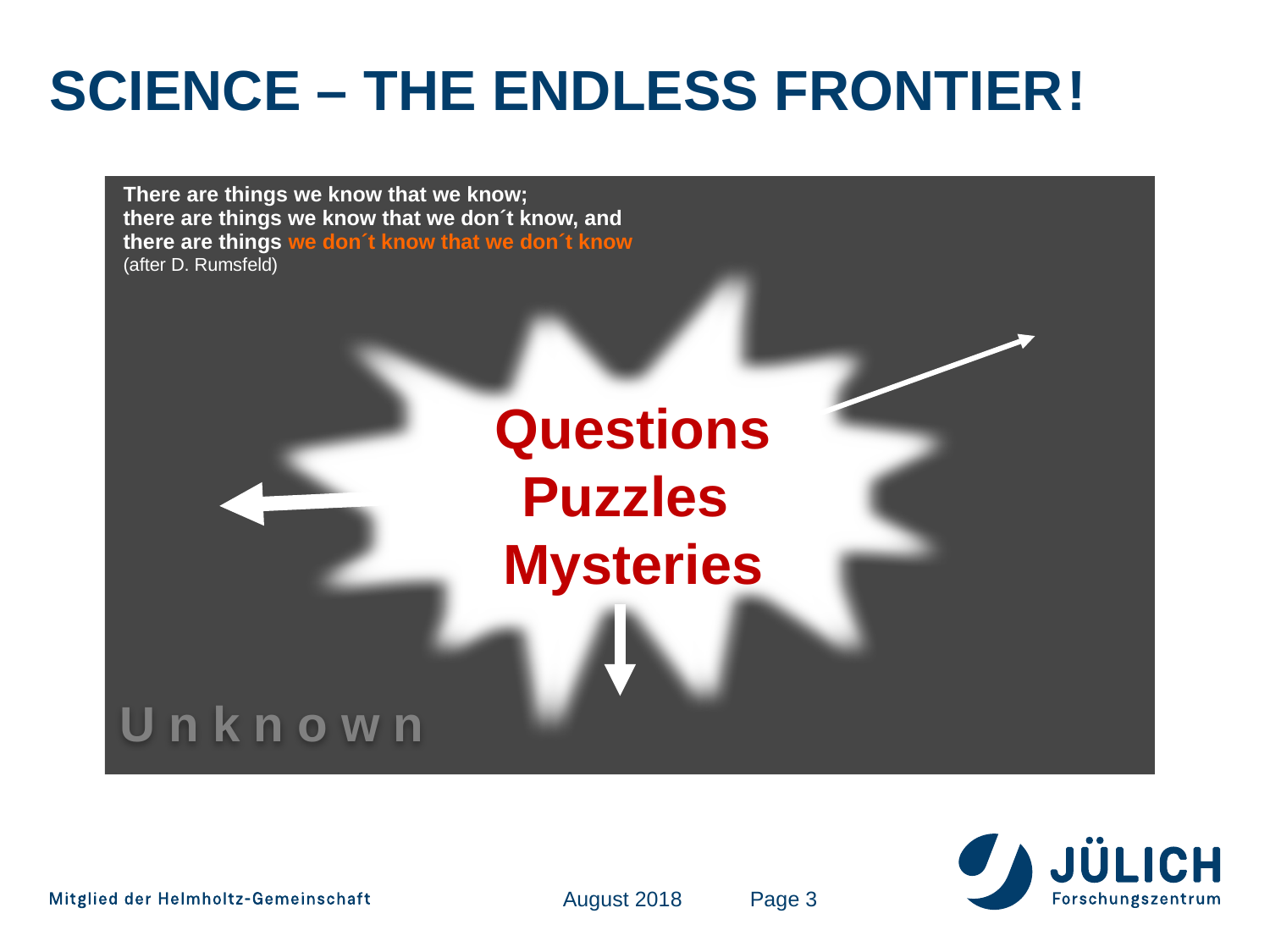

# Science – the endless Frontier !
There are things we know that we know;
there are things we know that we don´t know, and
there are things we don´t know that we don´t know
(after D. Rumsfeld)

Questions
Puzzles
Mysteries
U n k n o w n
August 2018
Page 3